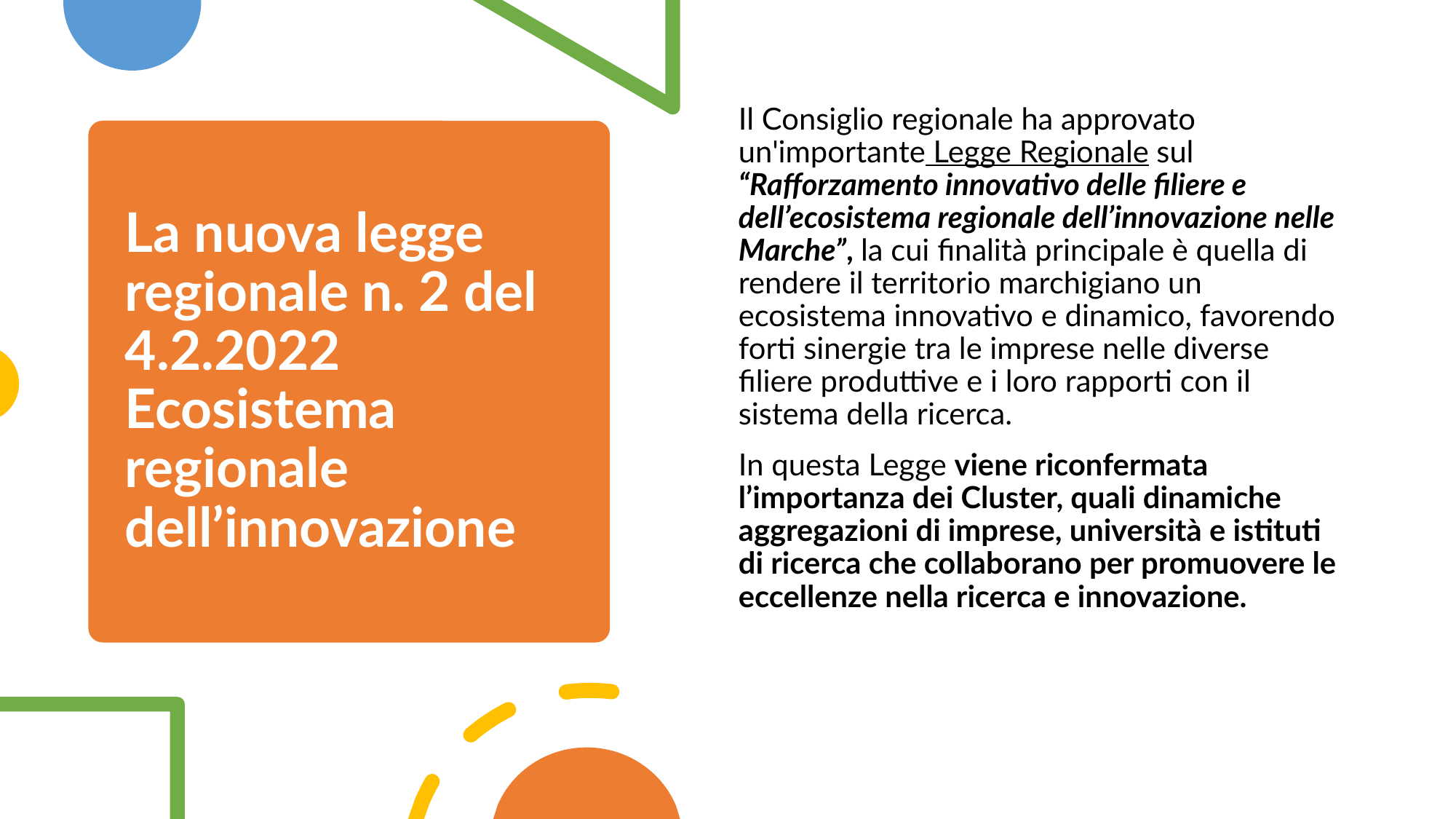

Il Consiglio regionale ha approvato un'importante Legge Regionale sul “Rafforzamento innovativo delle filiere e dell’ecosistema regionale dell’innovazione nelle Marche”, la cui finalità principale è quella di rendere il territorio marchigiano un ecosistema innovativo e dinamico, favorendo forti sinergie tra le imprese nelle diverse filiere produttive e i loro rapporti con il sistema della ricerca.
In questa Legge viene riconfermata l’importanza dei Cluster, quali dinamiche aggregazioni di imprese, università e istituti di ricerca che collaborano per promuovere le eccellenze nella ricerca e innovazione.

# La nuova legge  regionale n. 2 del 4.2.2022 Ecosistema regionale dell’innovazione